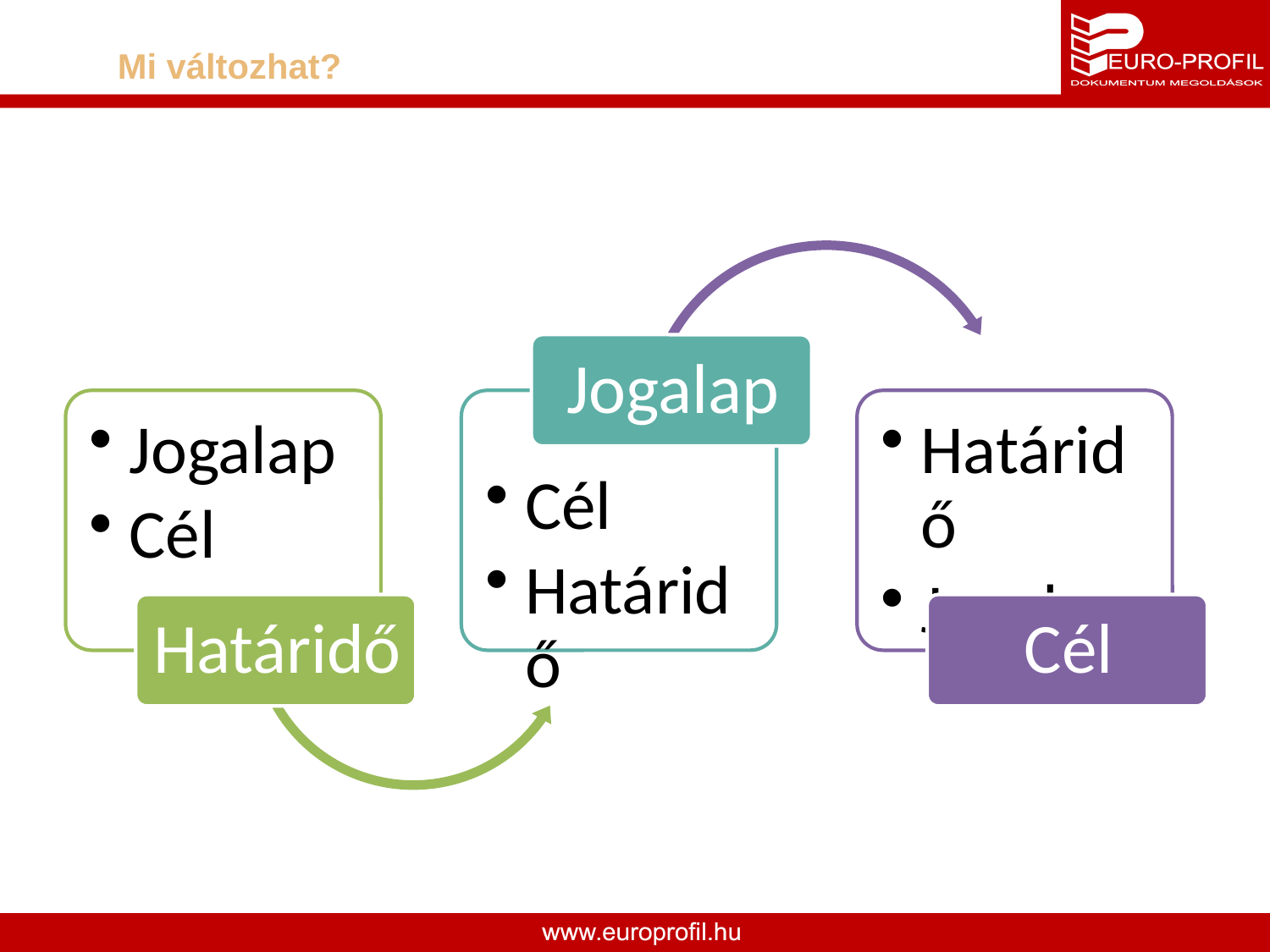

# Mi változhat?
Jogalap
Cél
Határidő
Cél
Határidő
Jogalap
Határidő
Jogalap
Cél